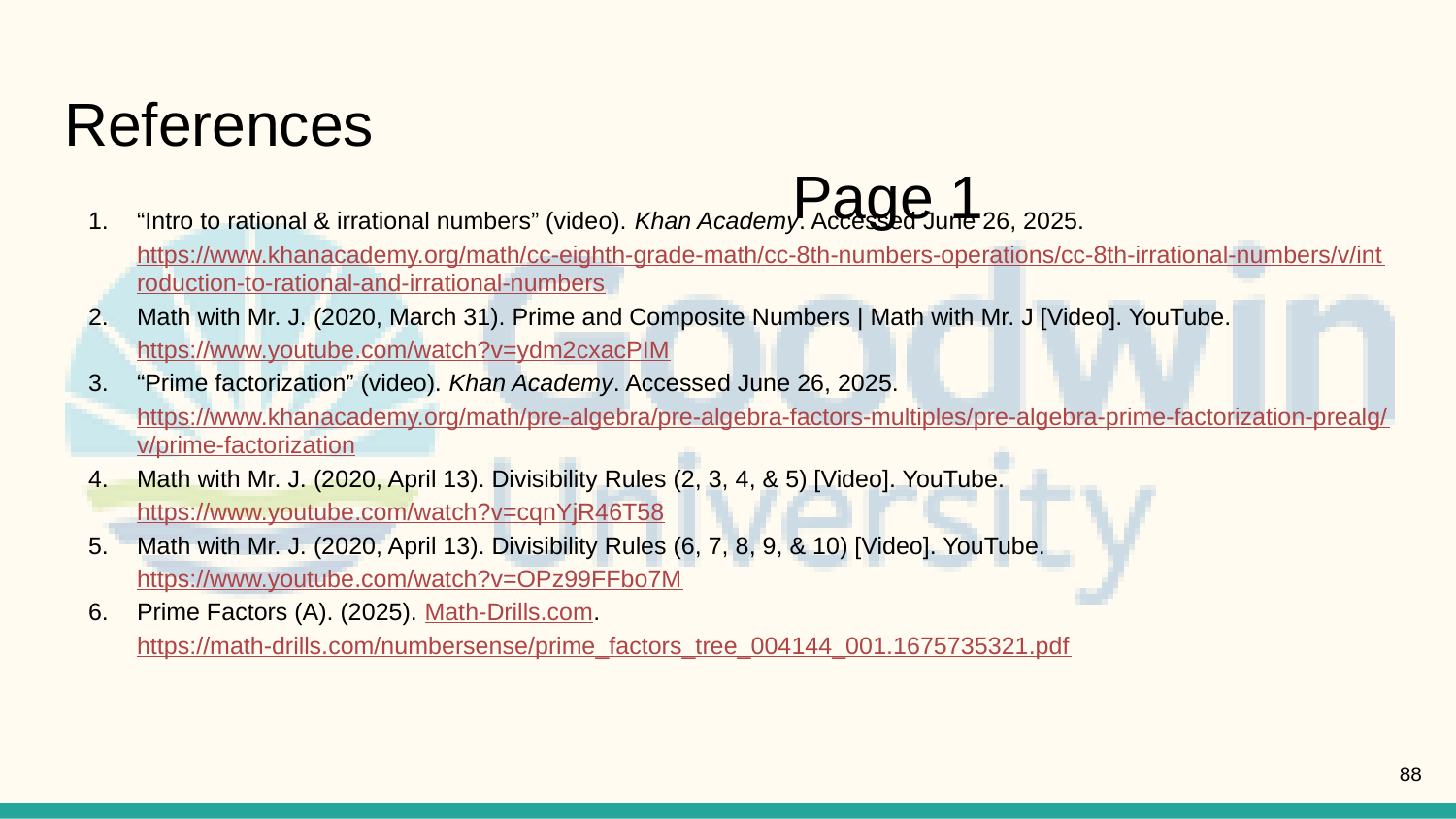

# References												Page 1
“Intro to rational & irrational numbers” (video). Khan Academy. Accessed June 26, 2025. https://www.khanacademy.org/math/cc-eighth-grade-math/cc-8th-numbers-operations/cc-8th-irrational-numbers/v/introduction-to-rational-and-irrational-numbers
Math with Mr. J. (2020, March 31). Prime and Composite Numbers | Math with Mr. J [Video]. YouTube. https://www.youtube.com/watch?v=ydm2cxacPIM
“Prime factorization” (video). Khan Academy. Accessed June 26, 2025. https://www.khanacademy.org/math/pre-algebra/pre-algebra-factors-multiples/pre-algebra-prime-factorization-prealg/v/prime-factorization
Math with Mr. J. (2020, April 13). Divisibility Rules (2, 3, 4, & 5) [Video]. YouTube. https://www.youtube.com/watch?v=cqnYjR46T58
Math with Mr. J. (2020, April 13). Divisibility Rules (6, 7, 8, 9, & 10) [Video]. YouTube. https://www.youtube.com/watch?v=OPz99FFbo7M
Prime Factors (A). (2025). Math-Drills.com. https://math-drills.com/numbersense/prime_factors_tree_004144_001.1675735321.pdf
88